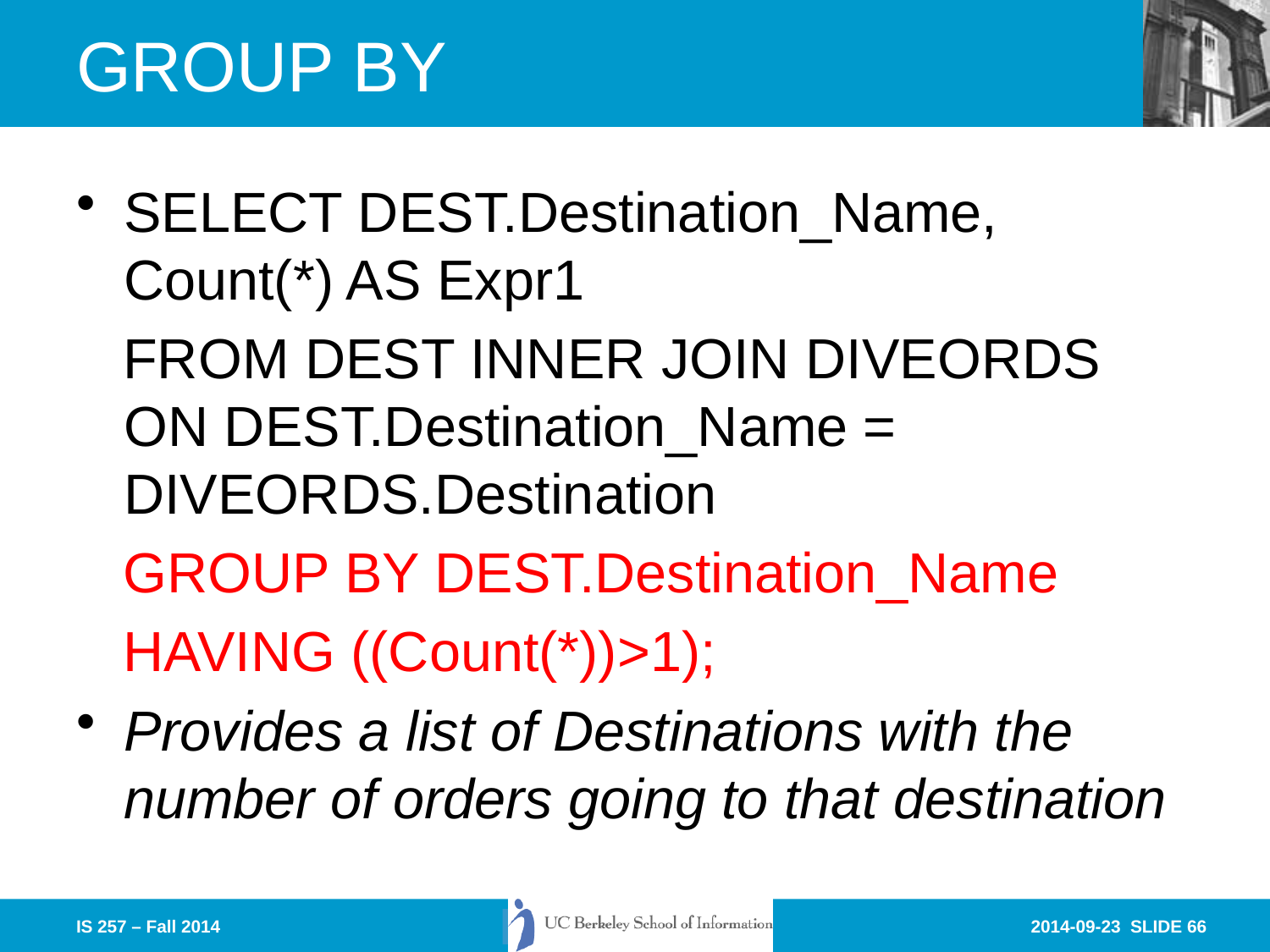

# GROUP BY
SELECT DEST.Destination_Name, Count(*) AS Expr1
   FROM DEST INNER JOIN DIVEORDS ON DEST.Destination_Name = DIVEORDS.Destination
   GROUP BY DEST.Destination_Name
   HAVING ((Count(*))>1);
Provides a list of Destinations with the number of orders going to that destination
IS 257 – Fall 2014